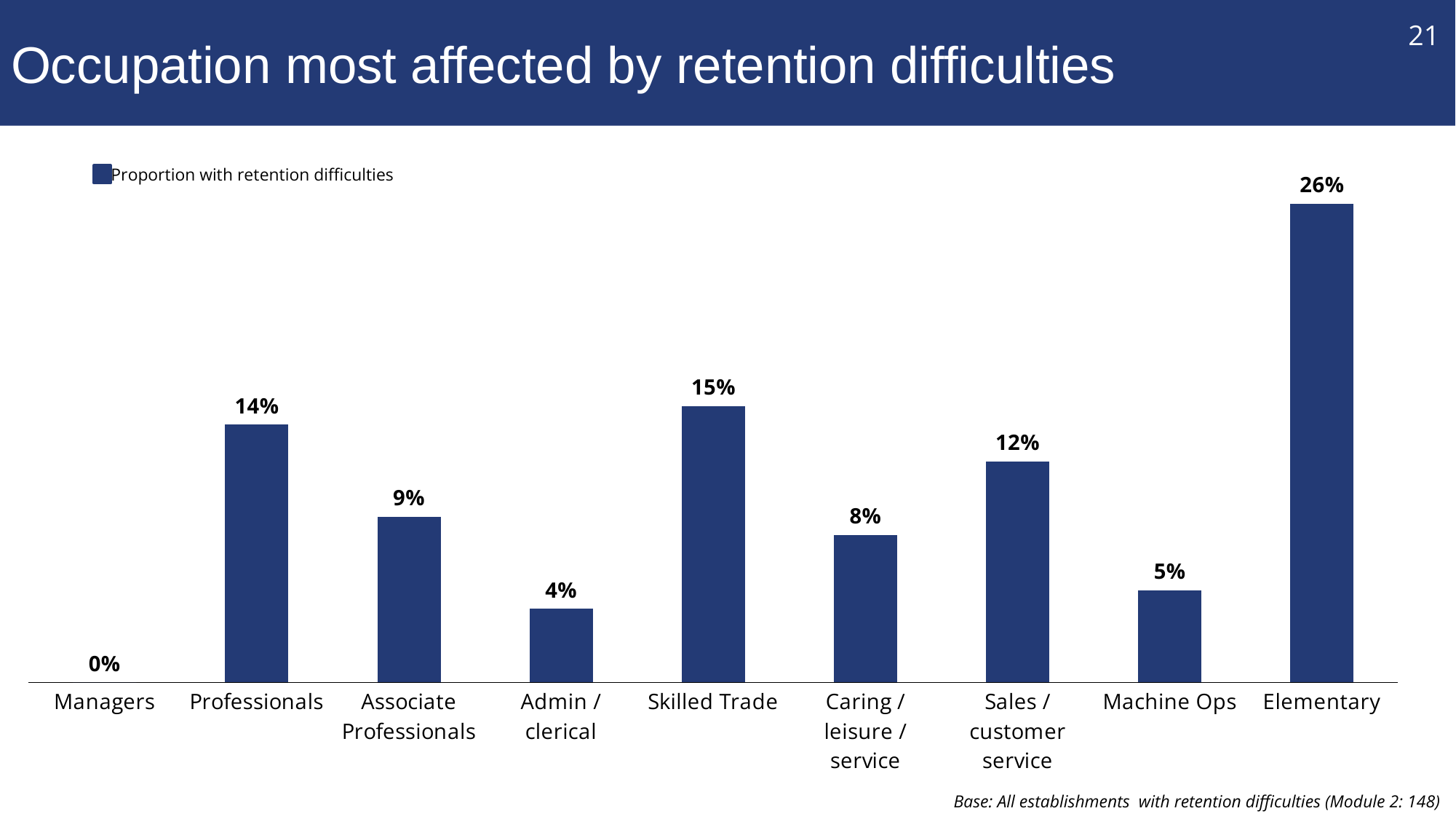

# Occupation most affected by retention difficulties
21

### Chart

| Category | 2015 |
|---|---|
| Managers | 0.0 |
| Professionals | 0.14 |
| Associate Professionals | 0.09 |
| Admin / clerical | 0.04 |
| Skilled Trade | 0.15 |
| Caring / leisure / service | 0.08 |
| Sales / customer service | 0.12 |
| Machine Ops | 0.05 |
| Elementary | 0.26 |
Proportion with retention difficulties

Base: All establishments  with retention difficulties (Module 2: 148)